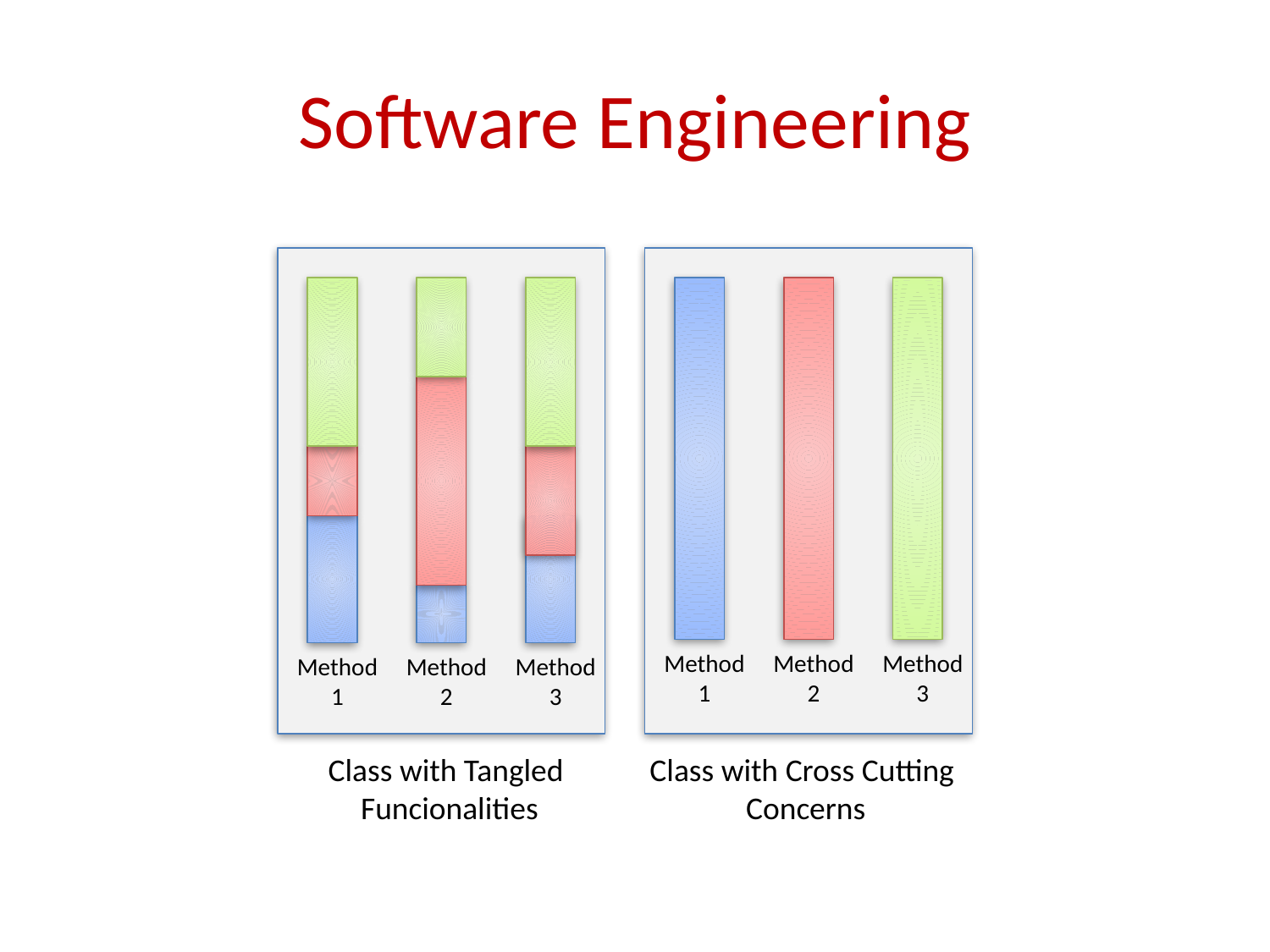

# Software Engineering

Method 1
Method 2
Method 3
Class with Tangled
Funcionalities

Method 1
Method 2
Method 3
Class with Cross Cutting
Concerns